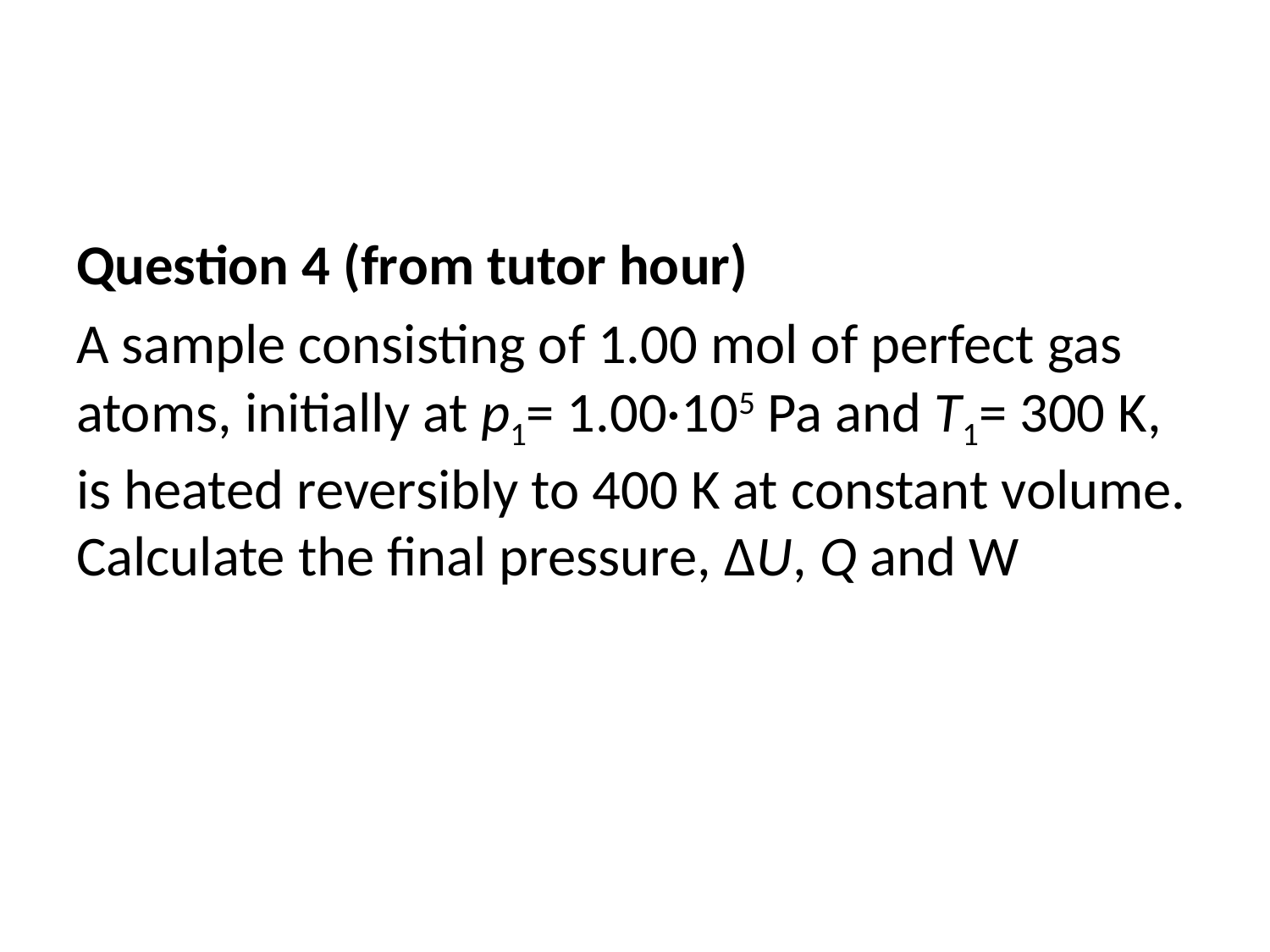

#
Question 4 (from tutor hour)
A sample consisting of 1.00 mol of perfect gas atoms, initially at p1= 1.00·105 Pa and T1= 300 K, is heated reversibly to 400 K at constant volume. Calculate the final pressure, ΔU, Q and W